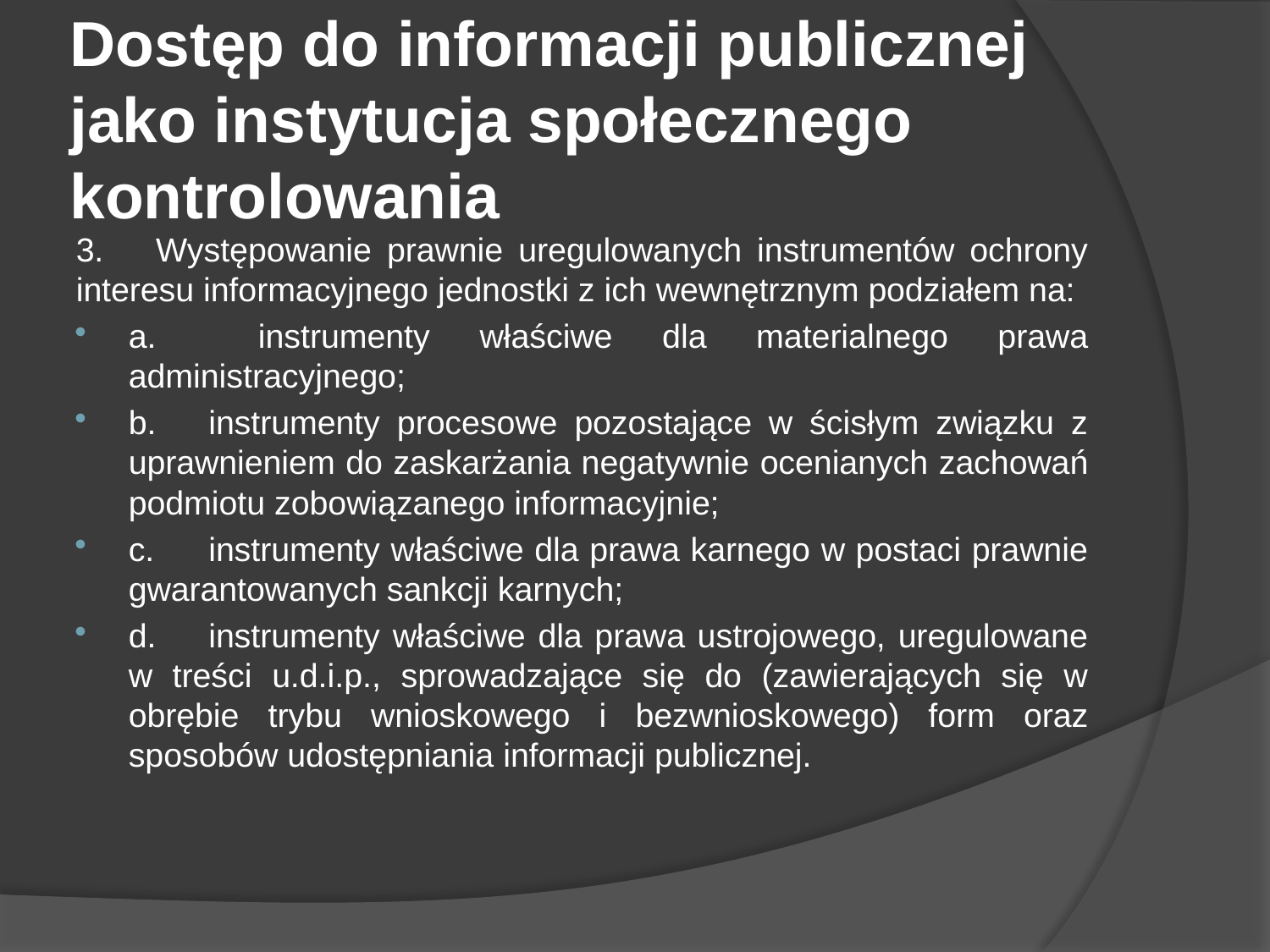

# Dostęp do informacji publicznej jako instytucja społecznego kontrolowania
3.	Występowanie prawnie uregulowanych instrumentów ochrony interesu informacyjnego jednostki z ich wewnętrznym podziałem na:
a.	 instrumenty właściwe dla materialnego prawa administracyjnego;
b.	instrumenty procesowe pozostające w ścisłym związku z uprawnieniem do zaskarżania negatywnie ocenianych zachowań podmiotu zobowiązanego informacyjnie;
c.	instrumenty właściwe dla prawa karnego w postaci prawnie gwarantowanych sankcji karnych;
d.	instrumenty właściwe dla prawa ustrojowego, uregulowane w treści u.d.i.p., sprowadzające się do (zawierających się w obrębie trybu wnioskowego i bezwnioskowego) form oraz sposobów udostępniania informacji publicznej.